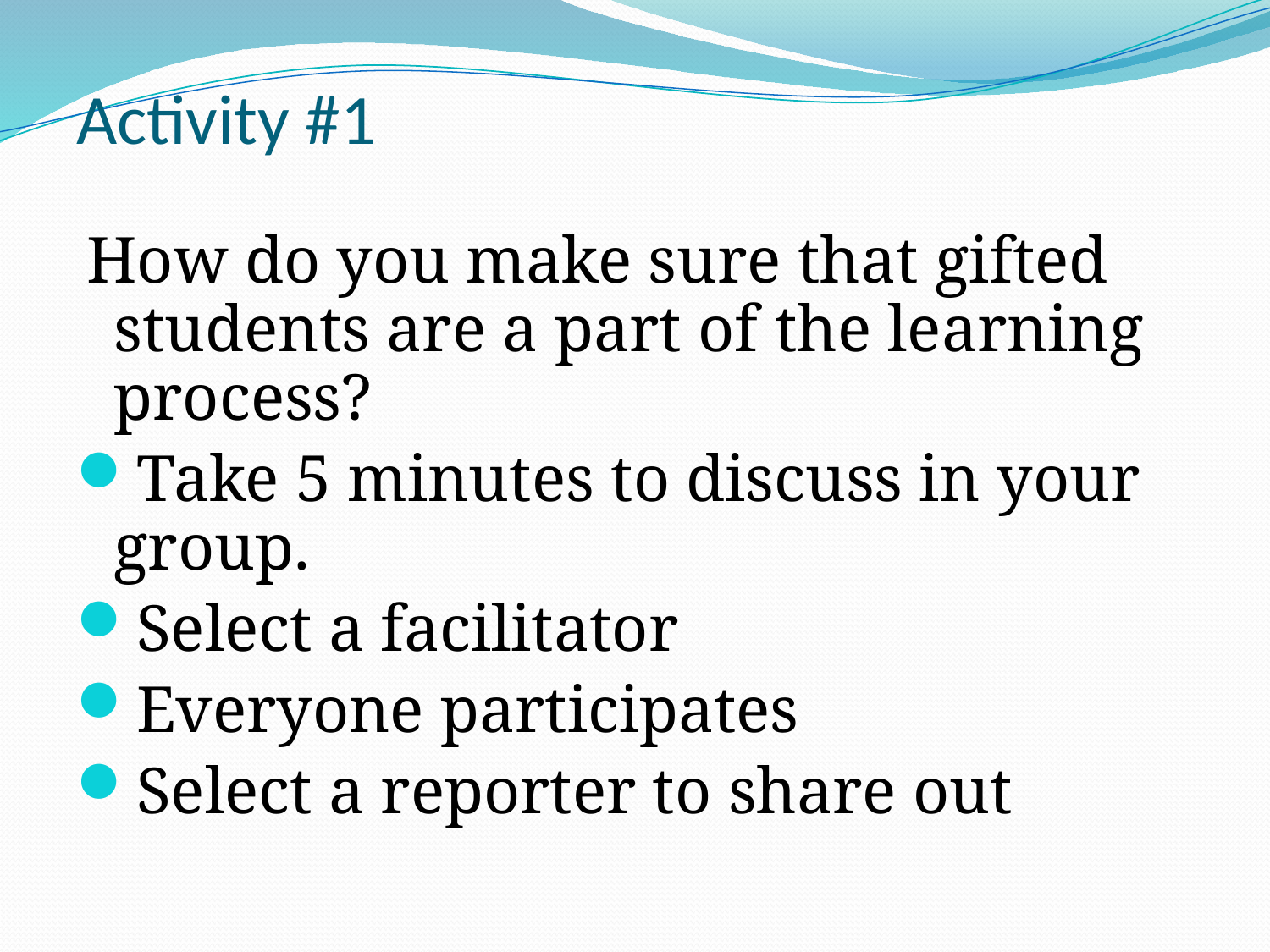

# Activity #1
 How do you make sure that gifted students are a part of the learning process?
Take 5 minutes to discuss in your group.
Select a facilitator
Everyone participates
Select a reporter to share out